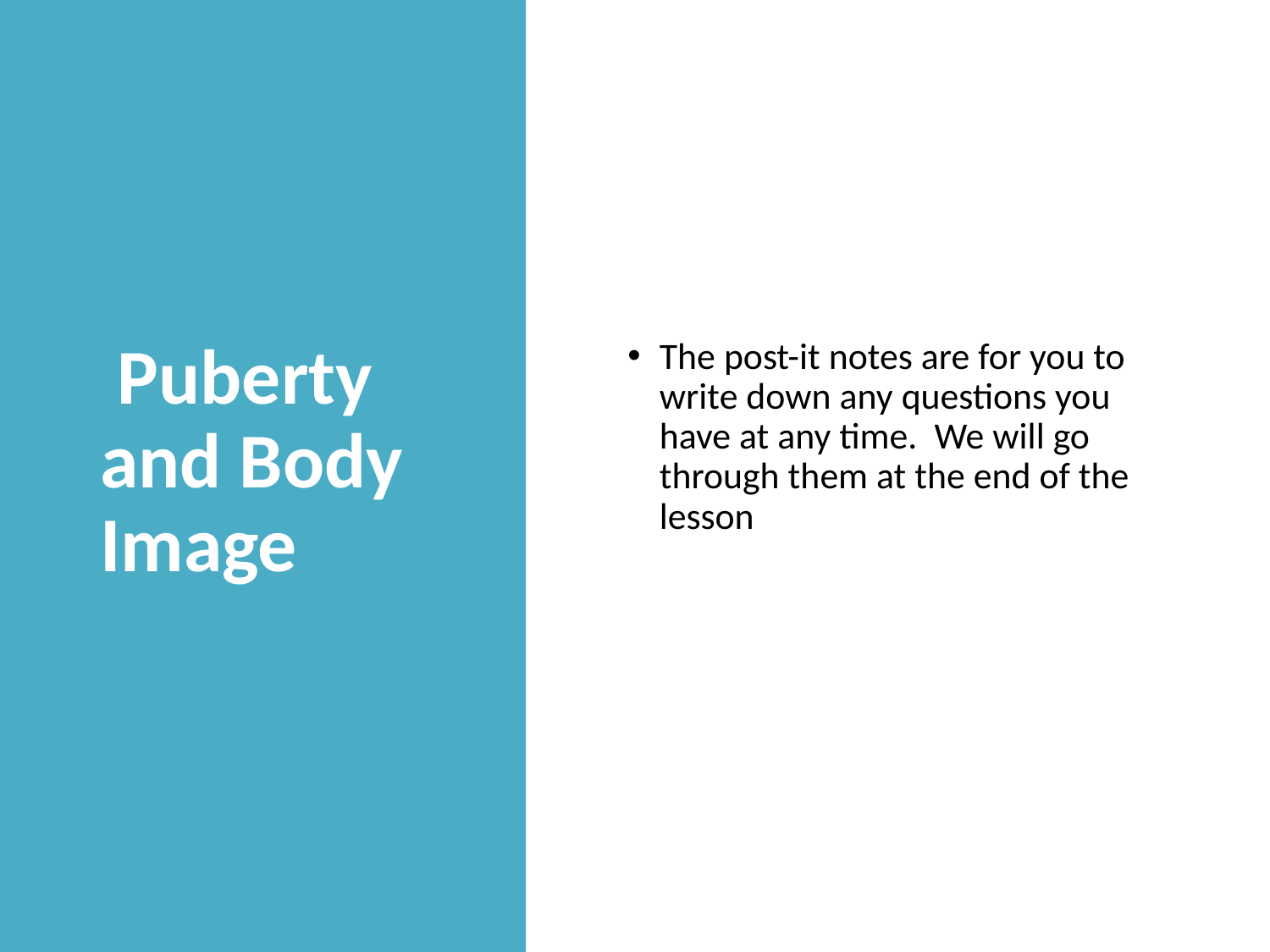

Puberty and Body Image
The post-it notes are for you to write down any questions you have at any time.  We will go through them at the end of the lesson